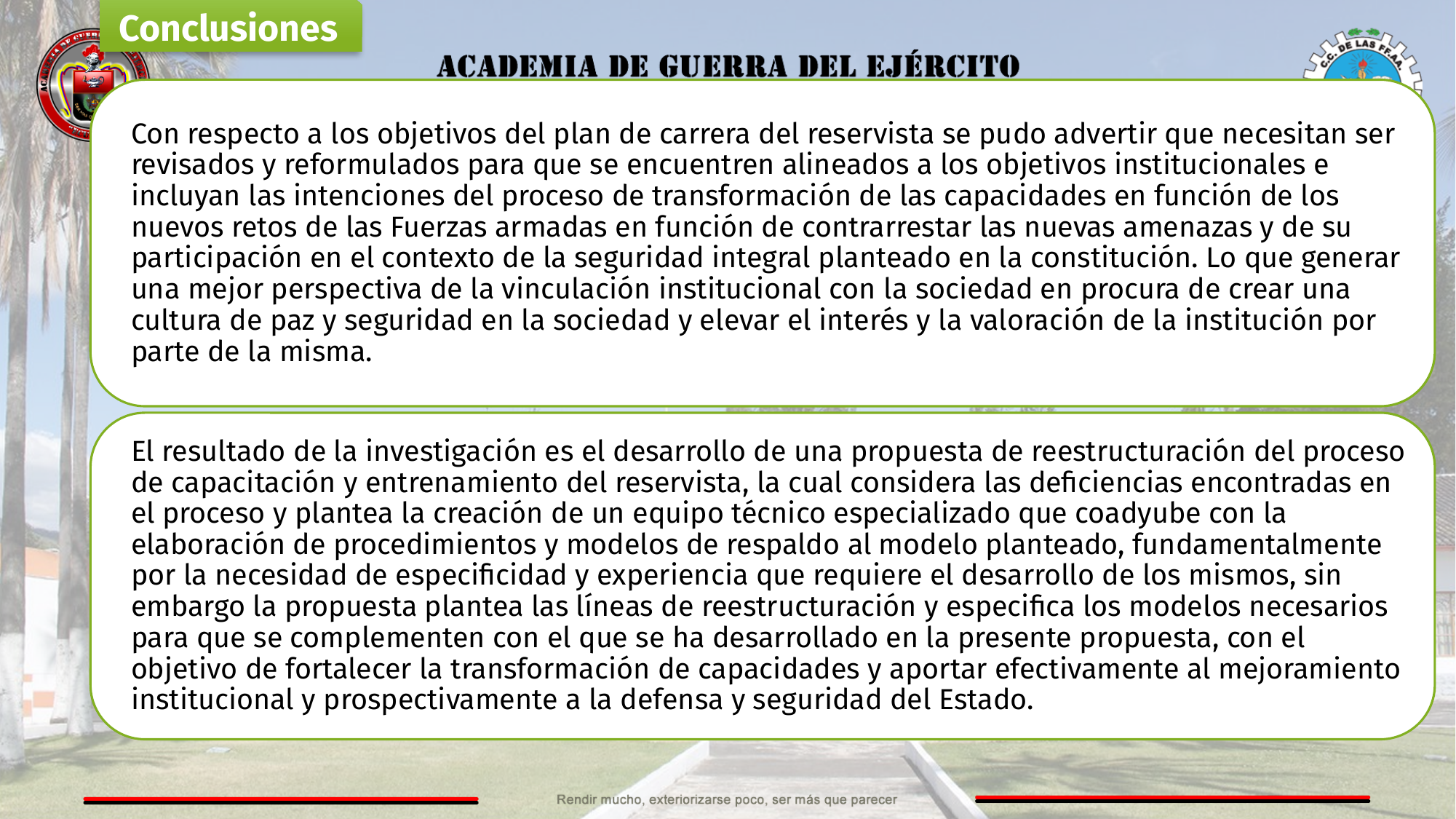

Conclusiones
Con respecto a los objetivos del plan de carrera del reservista se pudo advertir que necesitan ser revisados y reformulados para que se encuentren alineados a los objetivos institucionales e incluyan las intenciones del proceso de transformación de las capacidades en función de los nuevos retos de las Fuerzas armadas en función de contrarrestar las nuevas amenazas y de su participación en el contexto de la seguridad integral planteado en la constitución. Lo que generar una mejor perspectiva de la vinculación institucional con la sociedad en procura de crear una cultura de paz y seguridad en la sociedad y elevar el interés y la valoración de la institución por parte de la misma.
El resultado de la investigación es el desarrollo de una propuesta de reestructuración del proceso de capacitación y entrenamiento del reservista, la cual considera las deficiencias encontradas en el proceso y plantea la creación de un equipo técnico especializado que coadyube con la elaboración de procedimientos y modelos de respaldo al modelo planteado, fundamentalmente por la necesidad de especificidad y experiencia que requiere el desarrollo de los mismos, sin embargo la propuesta plantea las líneas de reestructuración y especifica los modelos necesarios para que se complementen con el que se ha desarrollado en la presente propuesta, con el objetivo de fortalecer la transformación de capacidades y aportar efectivamente al mejoramiento institucional y prospectivamente a la defensa y seguridad del Estado.